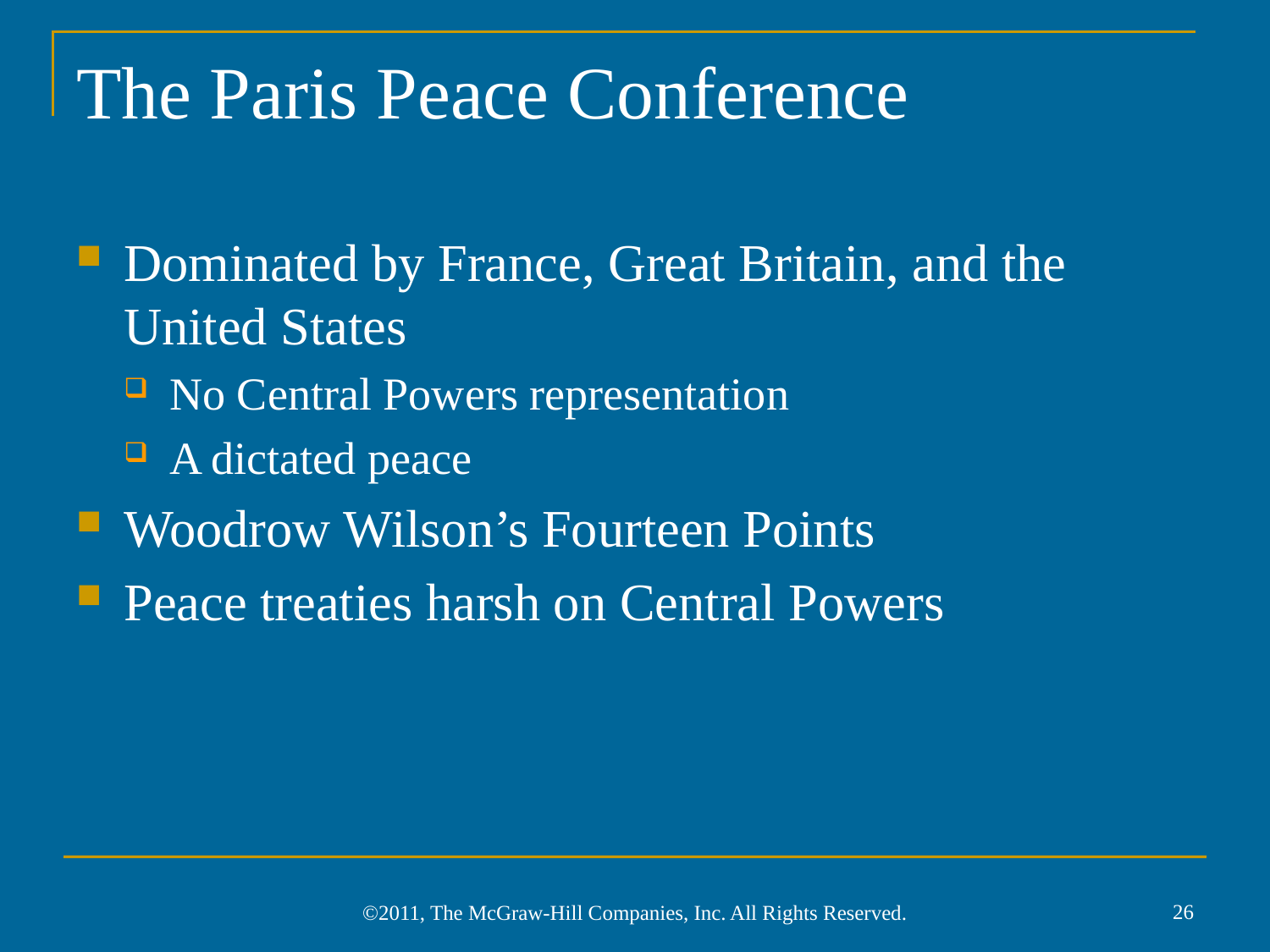

# The Paris Peace Conference
Dominated by France, Great Britain, and the United States
No Central Powers representation
A dictated peace
Woodrow Wilson’s Fourteen Points
Peace treaties harsh on Central Powers
26
©2011, The McGraw-Hill Companies, Inc. All Rights Reserved.